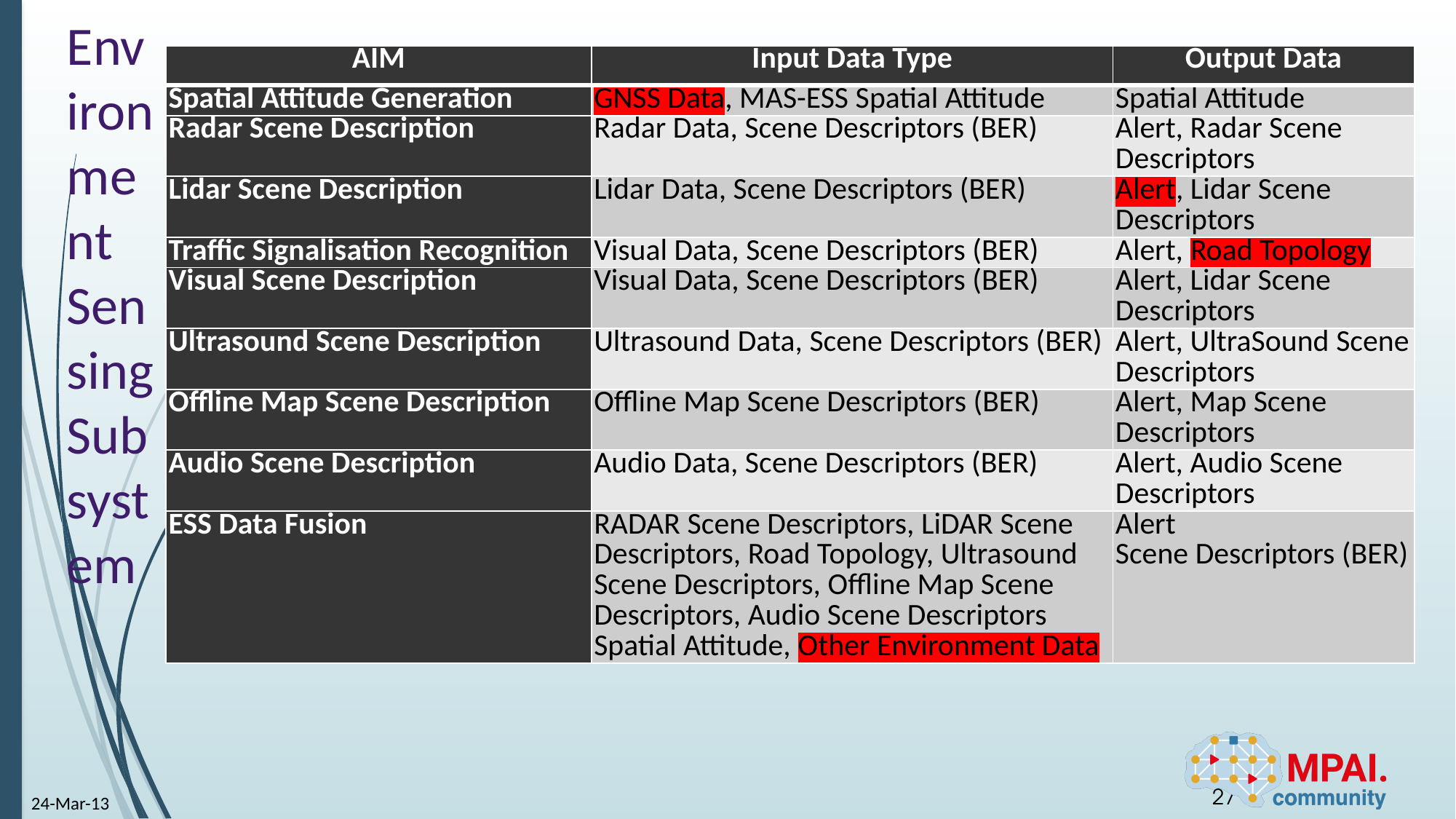

# Environment Sensing Subsystem
| AIM | Input Data Type | Output Data |
| --- | --- | --- |
| Spatial Attitude Generation | GNSS Data, MAS-ESS Spatial Attitude | Spatial Attitude |
| Radar Scene Description | Radar Data, Scene Descriptors (BER) | Alert, Radar Scene Descriptors |
| Lidar Scene Description | Lidar Data, Scene Descriptors (BER) | Alert, Lidar Scene Descriptors |
| Traffic Signalisation Recognition | Visual Data, Scene Descriptors (BER) | Alert, Road Topology |
| Visual Scene Description | Visual Data, Scene Descriptors (BER) | Alert, Lidar Scene Descriptors |
| Ultrasound Scene Description | Ultrasound Data, Scene Descriptors (BER) | Alert, UltraSound Scene Descriptors |
| Offline Map Scene Description | Offline Map Scene Descriptors (BER) | Alert, Map Scene Descriptors |
| Audio Scene Description | Audio Data, Scene Descriptors (BER) | Alert, Audio Scene Descriptors |
| ESS Data Fusion | RADAR Scene Descriptors, LiDAR Scene Descriptors, Road Topology, Ultrasound Scene Descriptors, Offline Map Scene Descriptors, Audio Scene Descriptors Spatial Attitude, Other Environment Data | Alert Scene Descriptors (BER) |
27
24-Mar-13